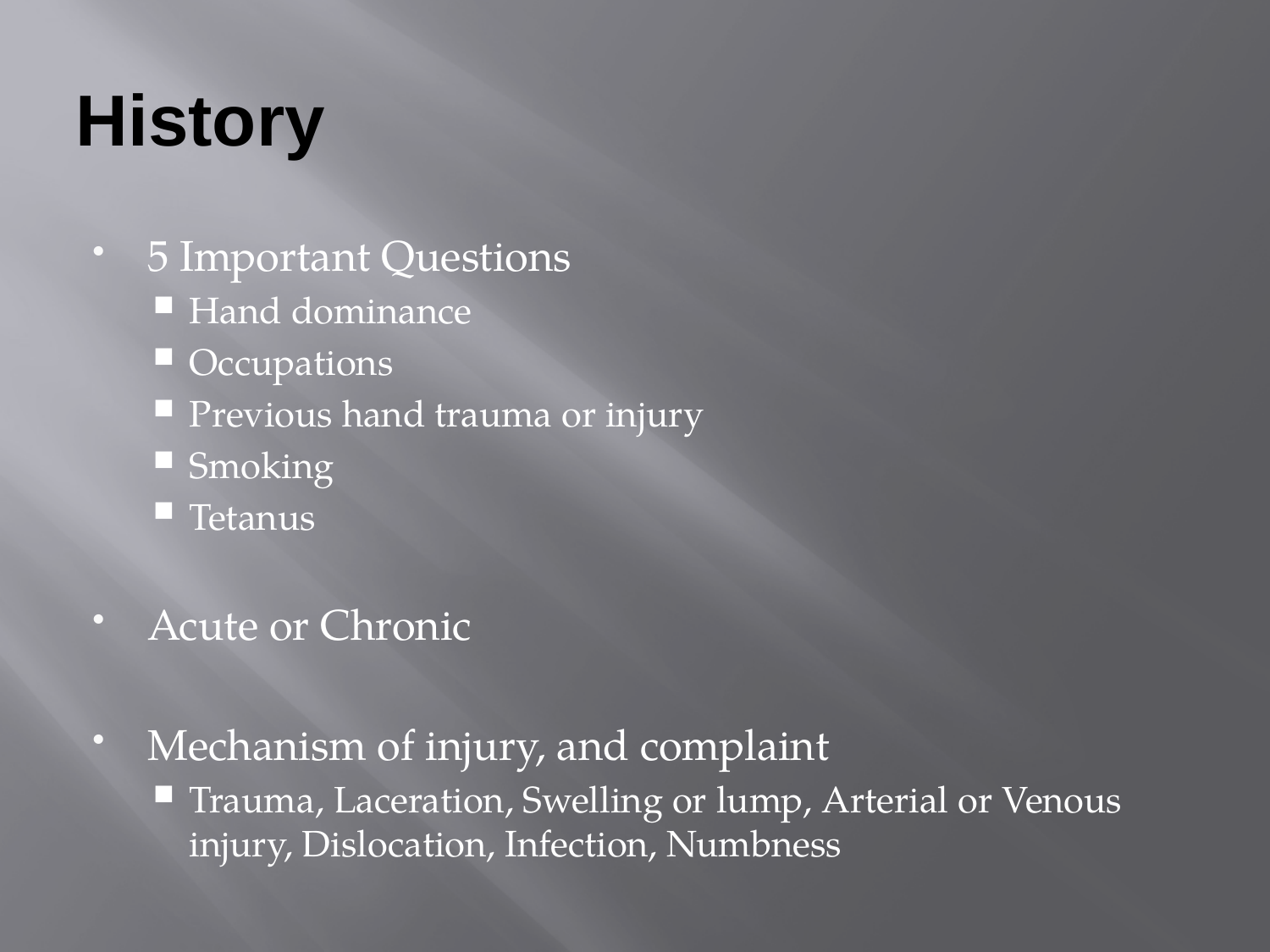

# History
5 Important Questions
Hand dominance
Occupations
Previous hand trauma or injury
Smoking
Tetanus

Acute or Chronic

Mechanism of injury, and complaint
Trauma, Laceration, Swelling or lump, Arterial or Venous injury, Dislocation, Infection, Numbness